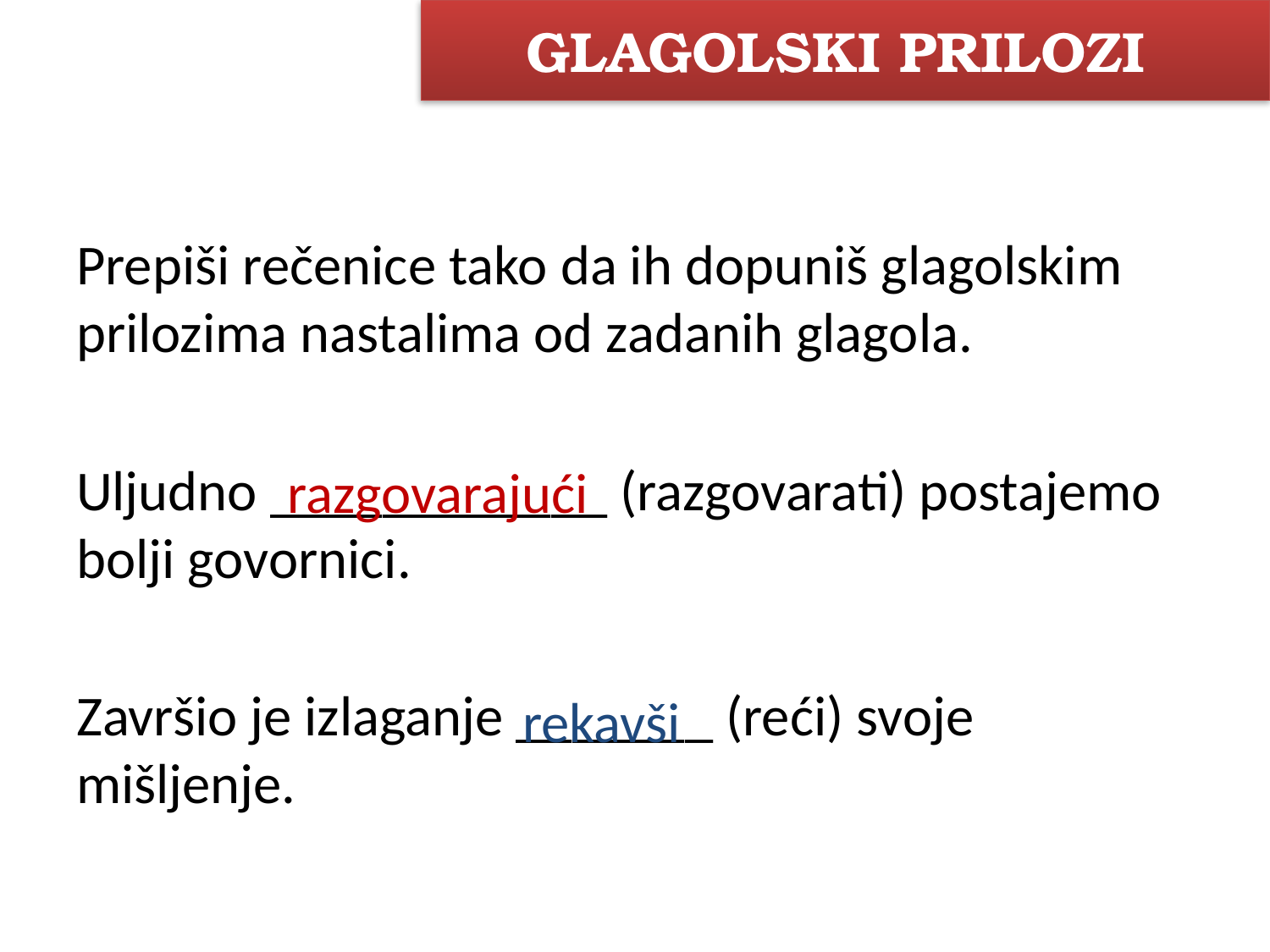

# GLAGOLSKI PRILOZI
Prepiši rečenice tako da ih dopuniš glagolskim prilozima nastalima od zadanih glagola.

Uljudno ____________ (razgovarati) postajemo bolji govornici.

Završio je izlaganje _______ (reći) svoje mišljenje.
razgovarajući
rekavši